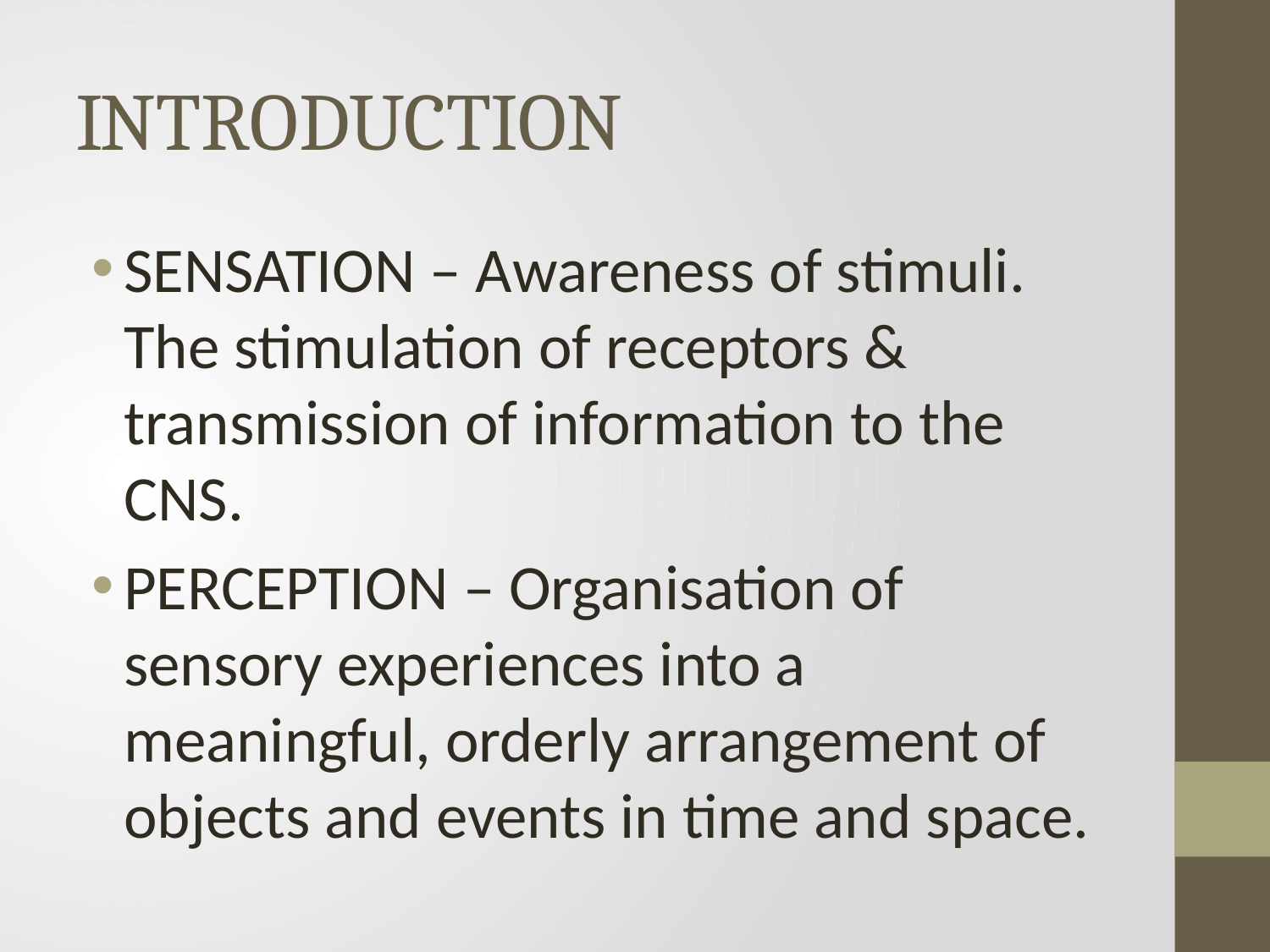

# INTRODUCTION
SENSATION – Awareness of stimuli. The stimulation of receptors & transmission of information to the CNS.
PERCEPTION – Organisation of sensory experiences into a meaningful, orderly arrangement of objects and events in time and space.